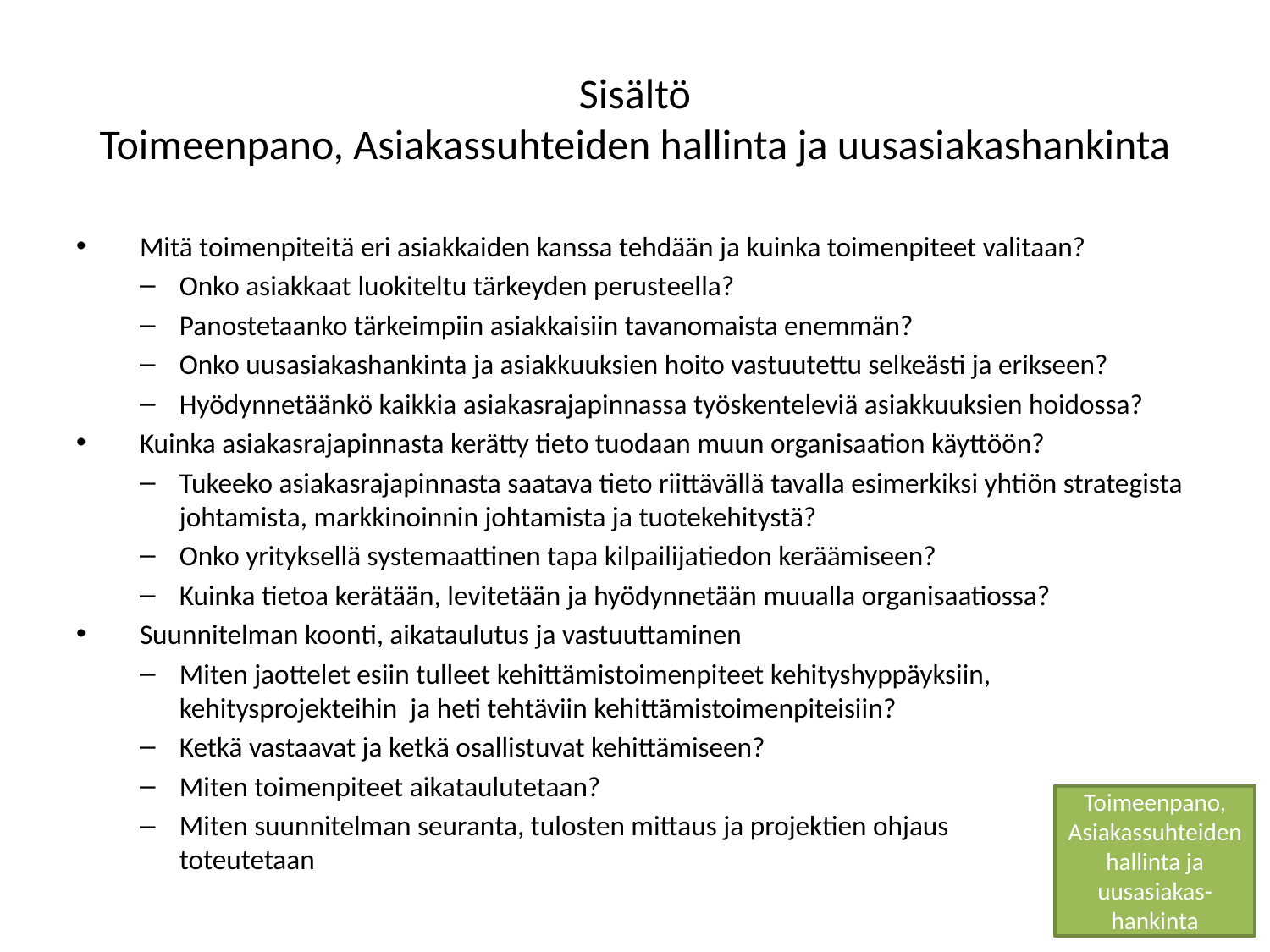

# Sisältö Toimeenpano, Asiakassuhteiden hallinta ja uusasiakashankinta
Mitä toimenpiteitä eri asiakkaiden kanssa tehdään ja kuinka toimenpiteet valitaan?
Onko asiakkaat luokiteltu tärkeyden perusteella?
Panostetaanko tärkeimpiin asiakkaisiin tavanomaista enemmän?
Onko uusasiakashankinta ja asiakkuuksien hoito vastuutettu selkeästi ja erikseen?
Hyödynnetäänkö kaikkia asiakasrajapinnassa työskenteleviä asiakkuuksien hoidossa?
Kuinka asiakasrajapinnasta kerätty tieto tuodaan muun organisaation käyttöön?
Tukeeko asiakasrajapinnasta saatava tieto riittävällä tavalla esimerkiksi yhtiön strategista johtamista, markkinoinnin johtamista ja tuotekehitystä?
Onko yrityksellä systemaattinen tapa kilpailijatiedon keräämiseen?
Kuinka tietoa kerätään, levitetään ja hyödynnetään muualla organisaatiossa?
Suunnitelman koonti, aikataulutus ja vastuuttaminen
Miten jaottelet esiin tulleet kehittämistoimenpiteet kehityshyppäyksiin, kehitysprojekteihin  ja heti tehtäviin kehittämistoimenpiteisiin?
Ketkä vastaavat ja ketkä osallistuvat kehittämiseen?
Miten toimenpiteet aikataulutetaan?
Miten suunnitelman seuranta, tulosten mittaus ja projektien ohjaus                        toteutetaan
Toimeenpano, Asiakassuhteiden hallinta ja uusasiakas-hankinta